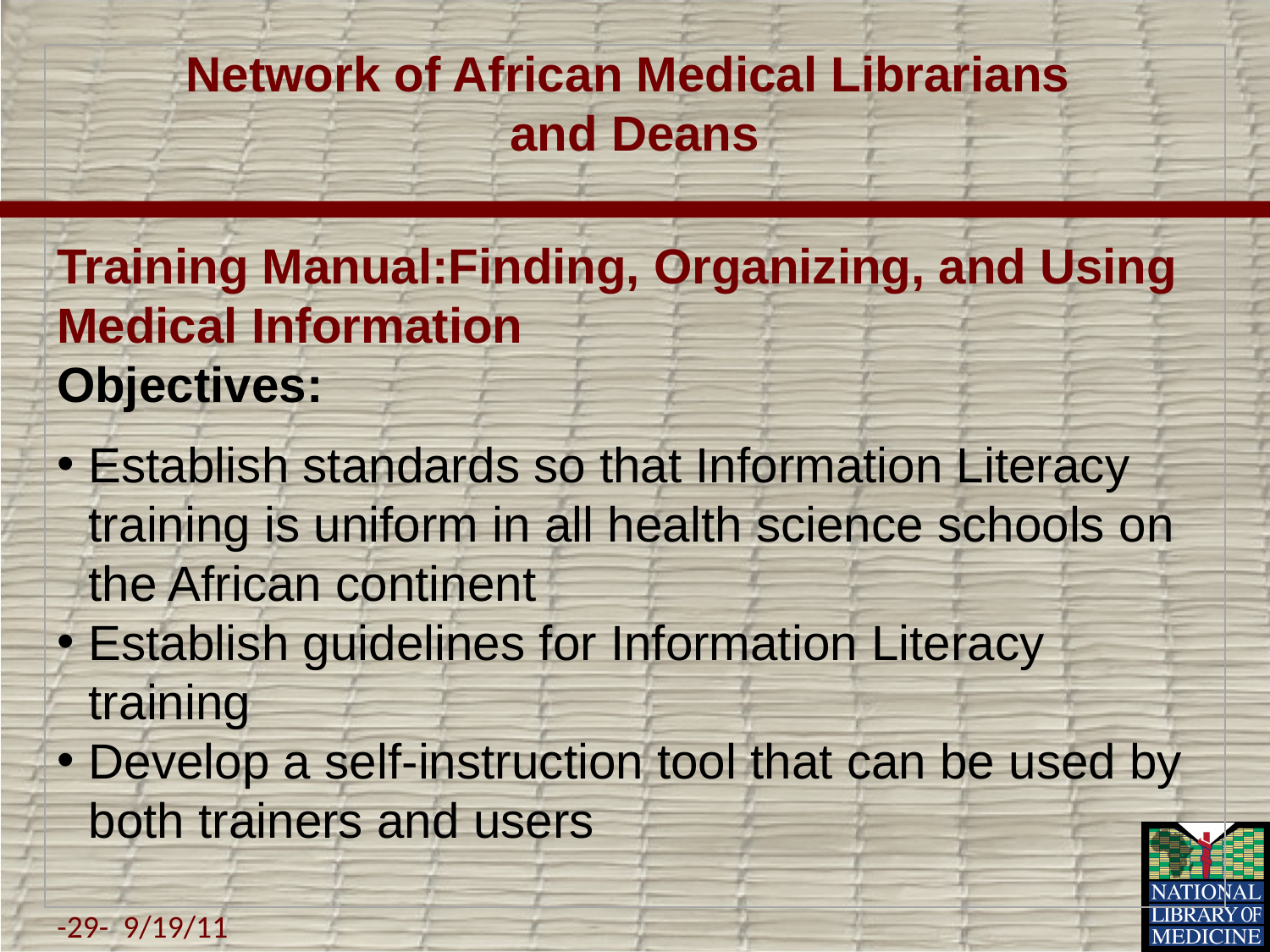

# Network of African Medical Librarians and Deans

Training Manual:Finding, Organizing, and Using Medical Information
Objectives:
Establish standards so that Information Literacy training is uniform in all health science schools on the African continent
Establish guidelines for Information Literacy training
Develop a self-instruction tool that can be used by both trainers and users